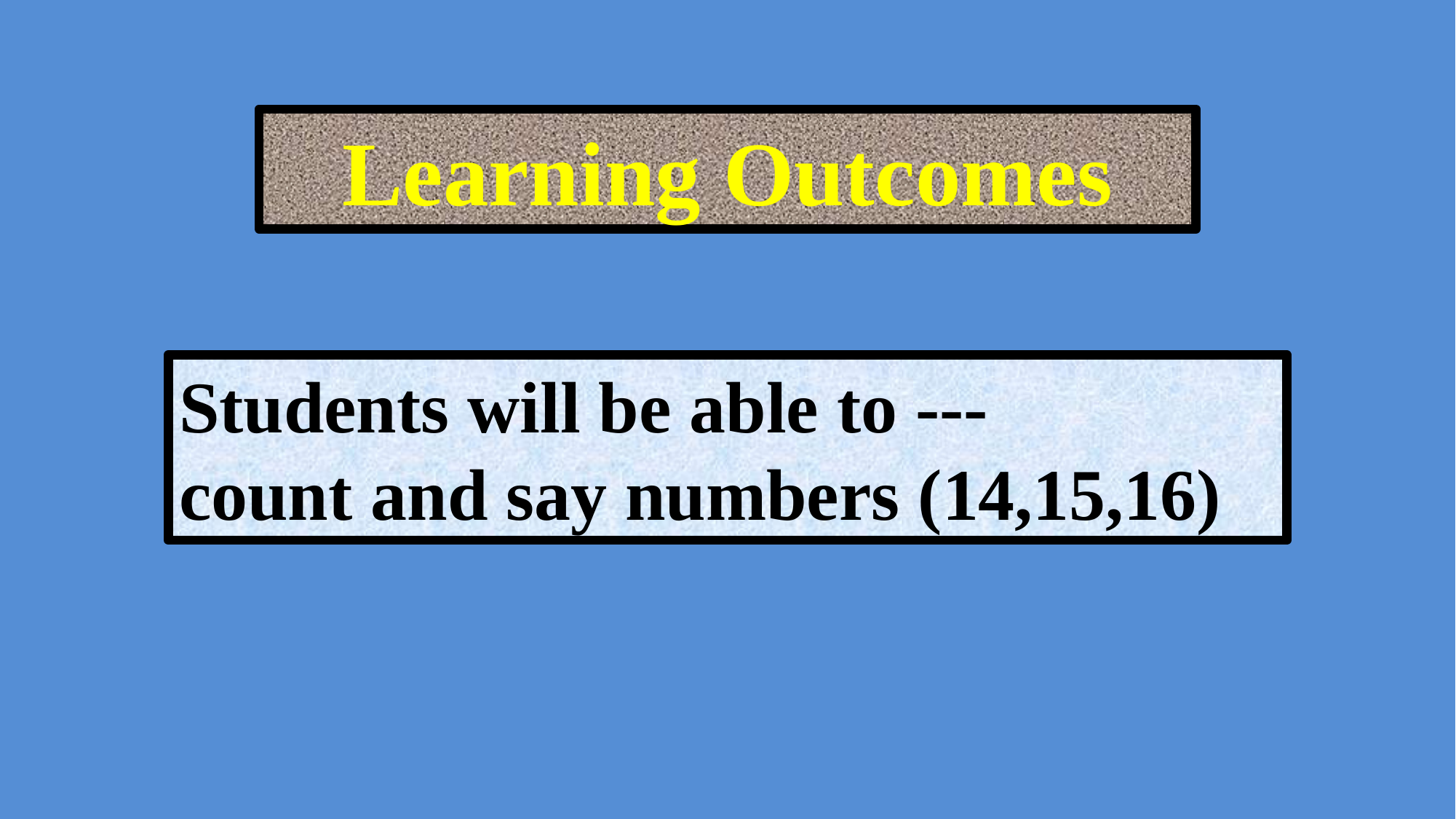

Learning Outcomes
Students will be able to ---
count and say numbers (14,15,16)